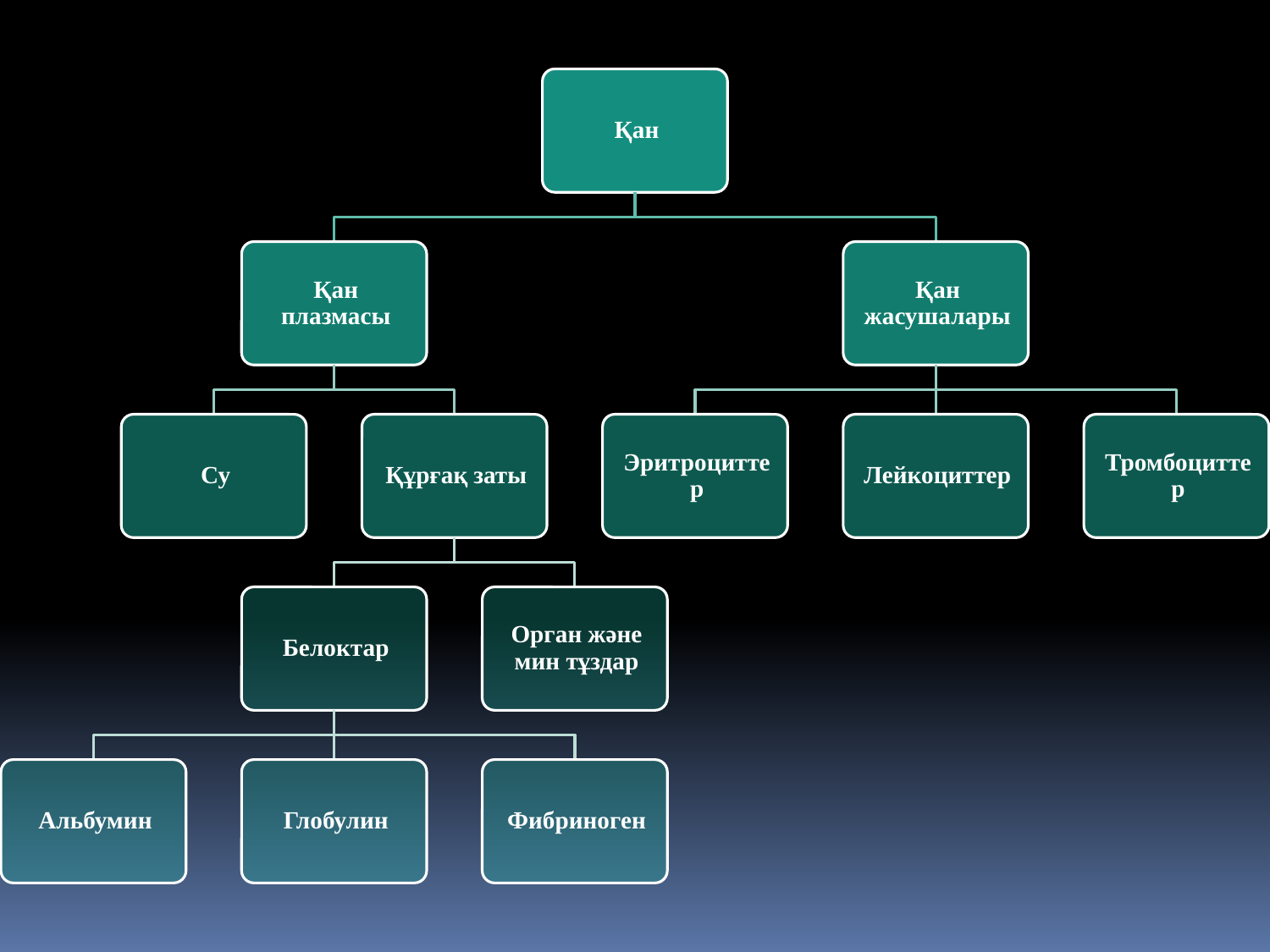

Қан
Қан плазмасы
Су
Құрғақ заты
Белоктар
Альбумин
Глобулин
Фибриноген
Орган және мин тұздар
Қан жасушалары
Эритроциттер
Лейкоциттер
Тромбоциттер